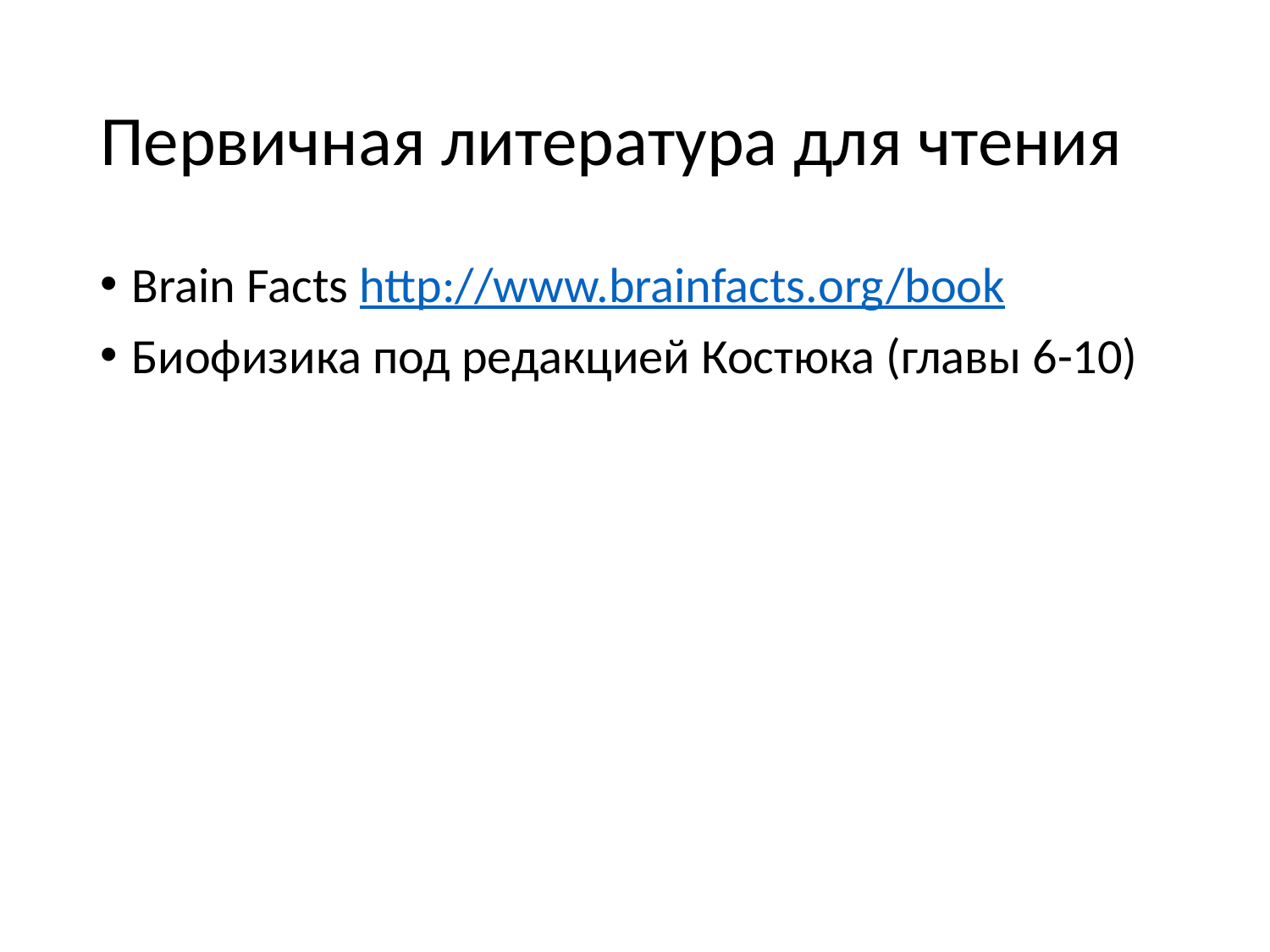

# Первичная литература для чтения
Brain Facts http://www.brainfacts.org/book
Биофизика под редакцией Костюка (главы 6-10)